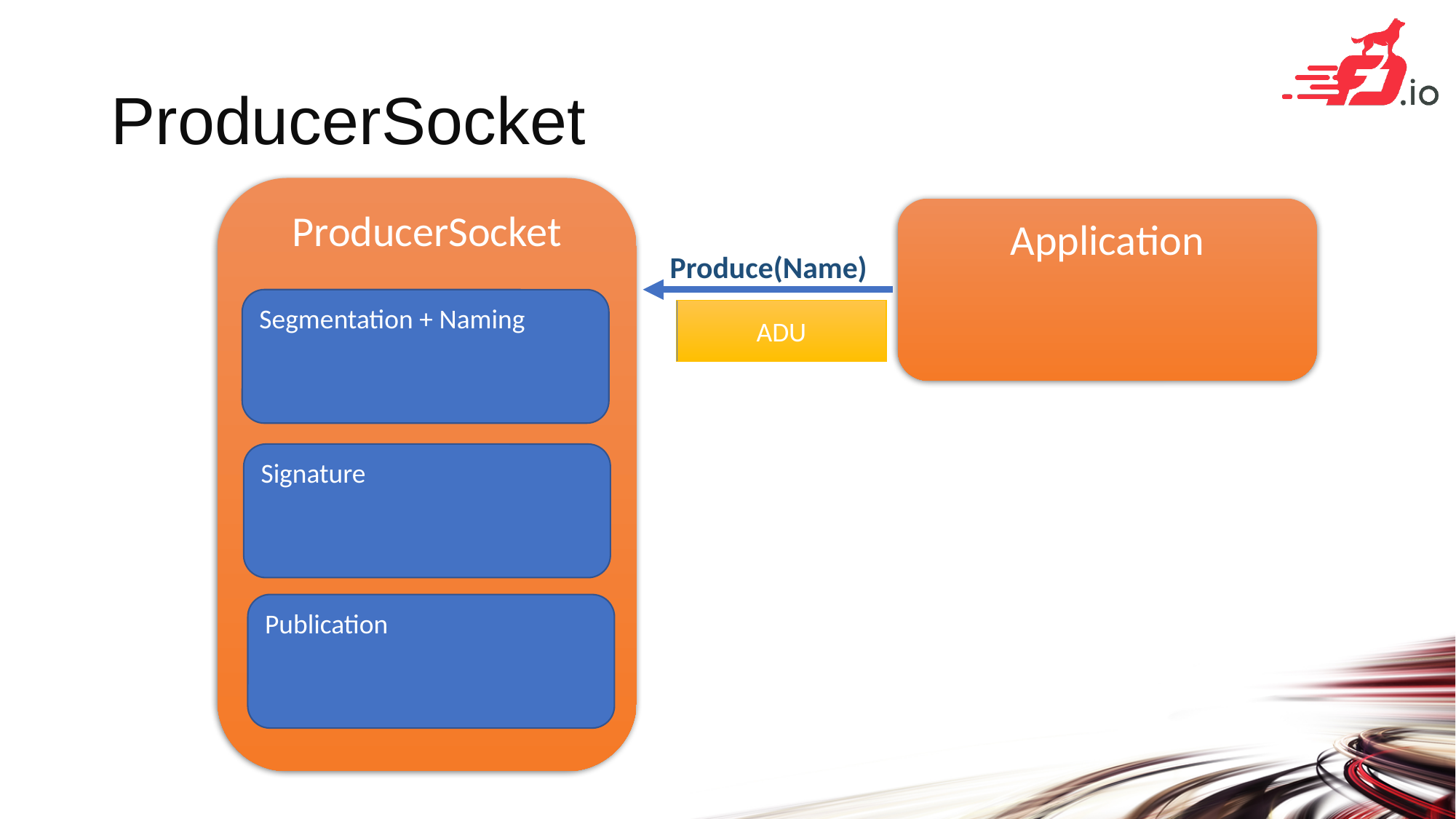

# ProducerSocket
ProducerSocket
Application
Produce(Name)
Segmentation + Naming

ADU
Signature
Publication